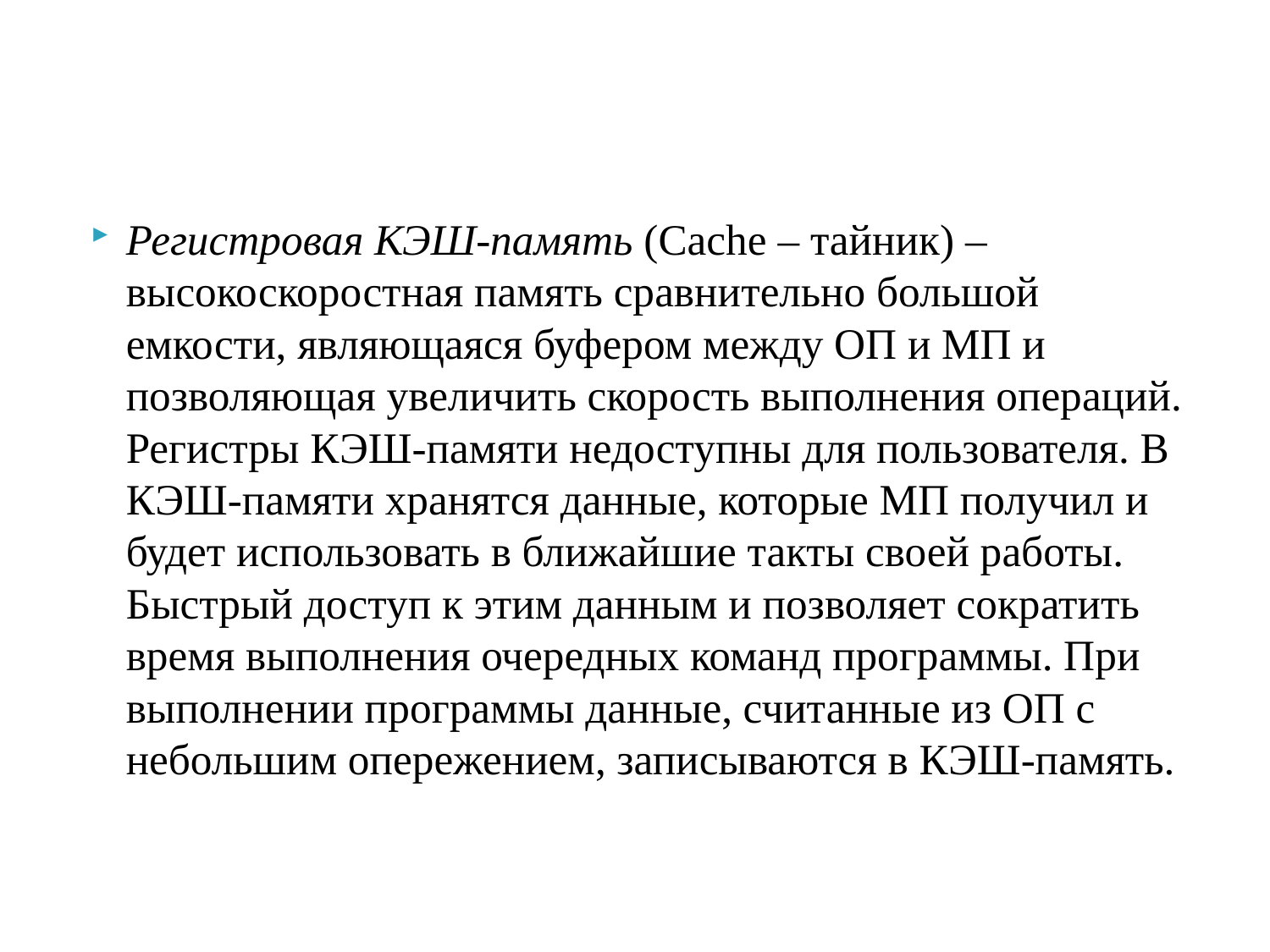

#
Регистровая КЭШ-память (Cache – тайник) – высокоскоростная память сравнительно большой емкости, являющаяся буфером между ОП и МП и позволяющая увеличить скорость выполнения операций. Регистры КЭШ-памяти недоступны для пользователя. В КЭШ-памяти хранятся данные, которые МП получил и будет использовать в ближайшие такты своей работы. Быстрый доступ к этим данным и позволяет сократить время выполнения очередных команд программы. При выполнении программы данные, считанные из ОП с небольшим опережением, записываются в КЭШ-память.